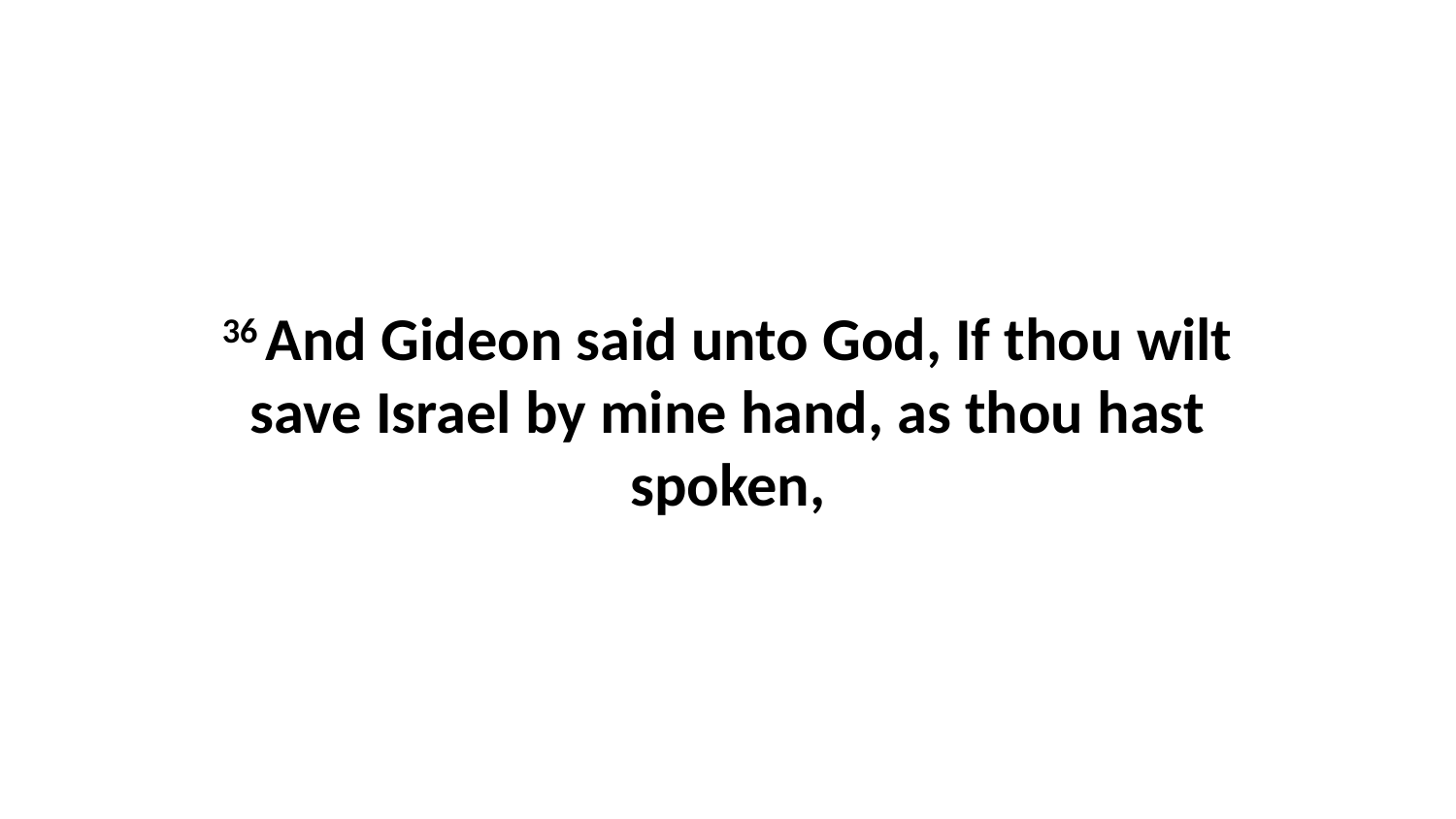

36 And Gideon said unto God, If thou wilt save Israel by mine hand, as thou hast spoken,